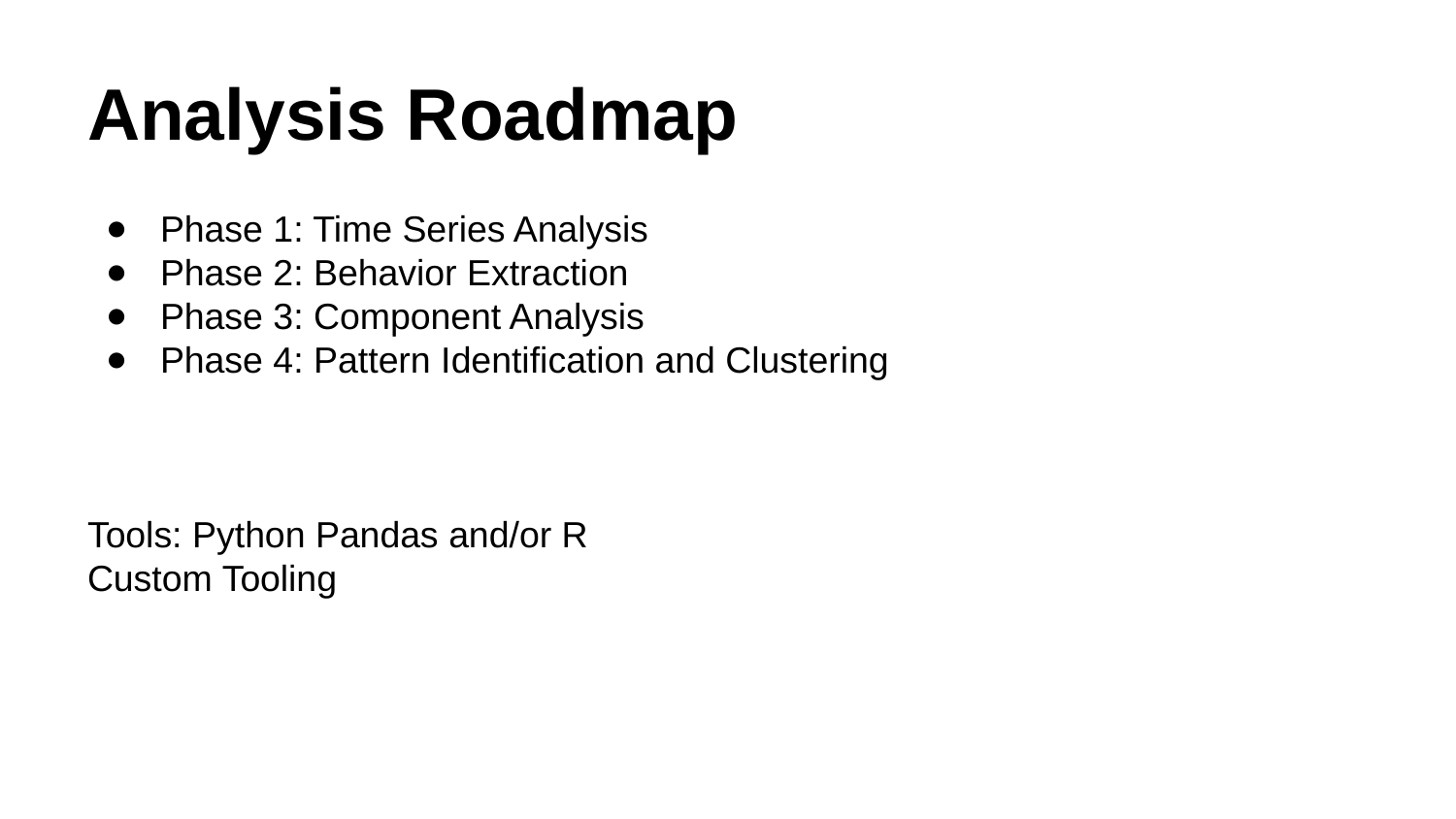

# Analysis Roadmap
Phase 1: Time Series Analysis
Phase 2: Behavior Extraction
Phase 3: Component Analysis
Phase 4: Pattern Identification and Clustering

Tools: Python Pandas and/or R
Custom Tooling